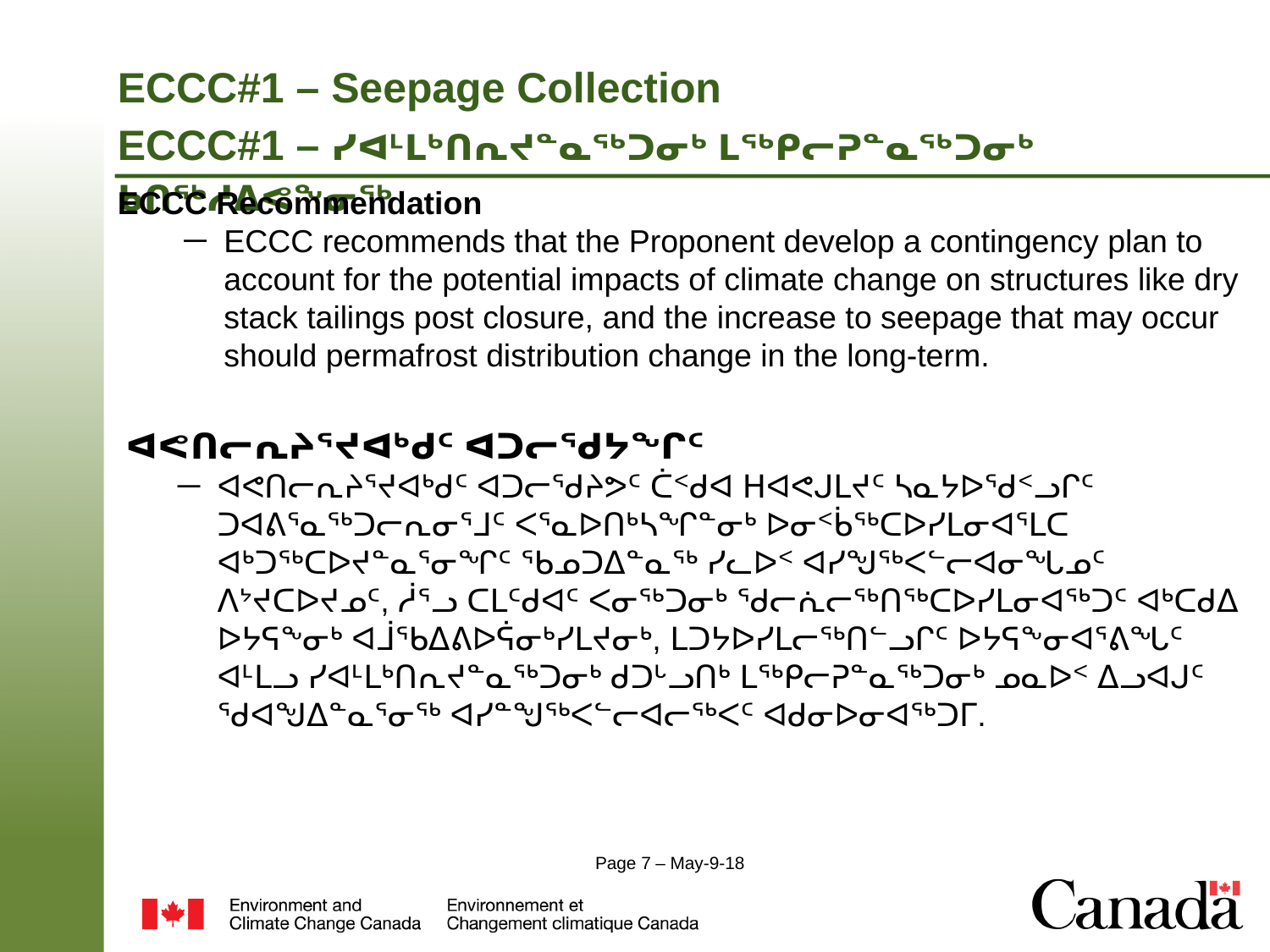

# ECCC#1 – Seepage Collection ECCC#1 – ᓯᐊᒻᒪᒃᑎᕆᔪᓐᓇᖅᑐᓂᒃ ᒪᖅᑭᓕᕈᓐᓇᖅᑐᓂᒃ ᑲᑎᖅᓱᐃᕙᖕᓂᖅ
ECCC Recommendation
ECCC recommends that the Proponent develop a contingency plan to account for the potential impacts of climate change on structures like dry stack tailings post closure, and the increase to seepage that may occur should permafrost distribution change in the long-term.

ᐊᕙᑎᓕᕆᔨᕐᔪᐊᒃᑯᑦ ᐊᑐᓕᖁᔭᖏᑦ
ᐊᕙᑎᓕᕆᔨᕐᔪᐊᒃᑯᑦ ᐊᑐᓕᖁᔨᕗᑦ ᑖᑉᑯᐊ ᕼᐊᕙᒍᒪᔪᑦ ᓴᓇᔭᐅᖁᑉᓗᒋᑦ ᑐᐊᕕᕐᓇᖅᑐᓕᕆᓂᕐᒧᑦ ᐸᕐᓇᐅᑎᒃᓴᖏᓐᓂᒃ ᐅᓂᑉᑳᖅᑕᐅᓯᒪᓂᐊᕐᒪᑕ ᐊᒃᑐᖅᑕᐅᔪᓐᓇᕐᓂᖏᑦ ᖃᓄᑐᐃᓐᓇᖅ ᓯᓚᐅᑉ ᐊᓯᖑᖅᐸᓪᓕᐊᓂᖓᓄᑦ ᐱᔾᔪᑕᐅᔪᓄᑦ, ᓲᕐᓗ ᑕᒪᑦᑯᐊᑦ ᐸᓂᖅᑐᓂᒃ ᖁᓕᕇᓕᖅᑎᖅᑕᐅᓯᒪᓂᐊᖅᑐᑦ ᐊᒃᑕᑯᐃ ᐅᔭᕋᖕᓂᒃ ᐊᒨᖃᐃᕕᐅᕌᓂᒃᓯᒪᔪᓂᒃ, ᒪᑐᔭᐅᓯᒪᓕᖅᑎᓪᓗᒋᑦ ᐅᔭᕋᖕᓂᐊᕐᕕᖓᑦ ᐊᒻᒪᓗ ᓯᐊᒻᒪᒃᑎᕆᔪᓐᓇᖅᑐᓂᒃ ᑯᑐᒡᓗᑎᒃ ᒪᖅᑭᓕᕈᓐᓇᖅᑐᓂᒃ ᓄᓇᐅᑉ ᐃᓗᐊᒍᑦ ᖁᐊᖑᐃᓐᓇᕐᓂᖅ ᐊᓯᓐᖑᖅᐸᓪᓕᐊᓕᖅᐸᑦ ᐊᑯᓂᐅᓂᐊᖅᑐᒥ.